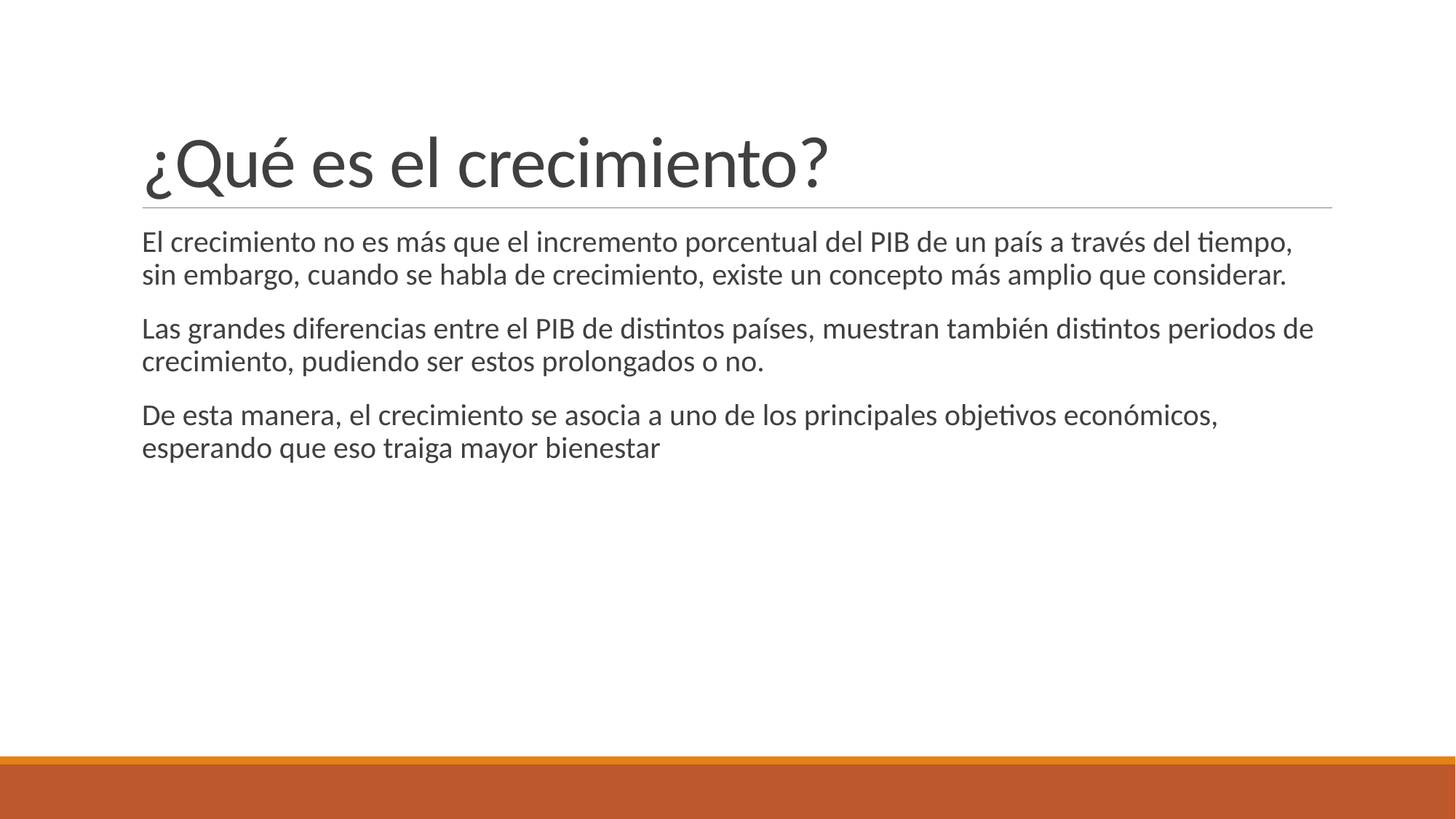

# ¿Qué es el crecimiento?
El crecimiento no es más que el incremento porcentual del PIB de un país a través del tiempo, sin embargo, cuando se habla de crecimiento, existe un concepto más amplio que considerar.
Las grandes diferencias entre el PIB de distintos países, muestran también distintos periodos de crecimiento, pudiendo ser estos prolongados o no.
De esta manera, el crecimiento se asocia a uno de los principales objetivos económicos, esperando que eso traiga mayor bienestar